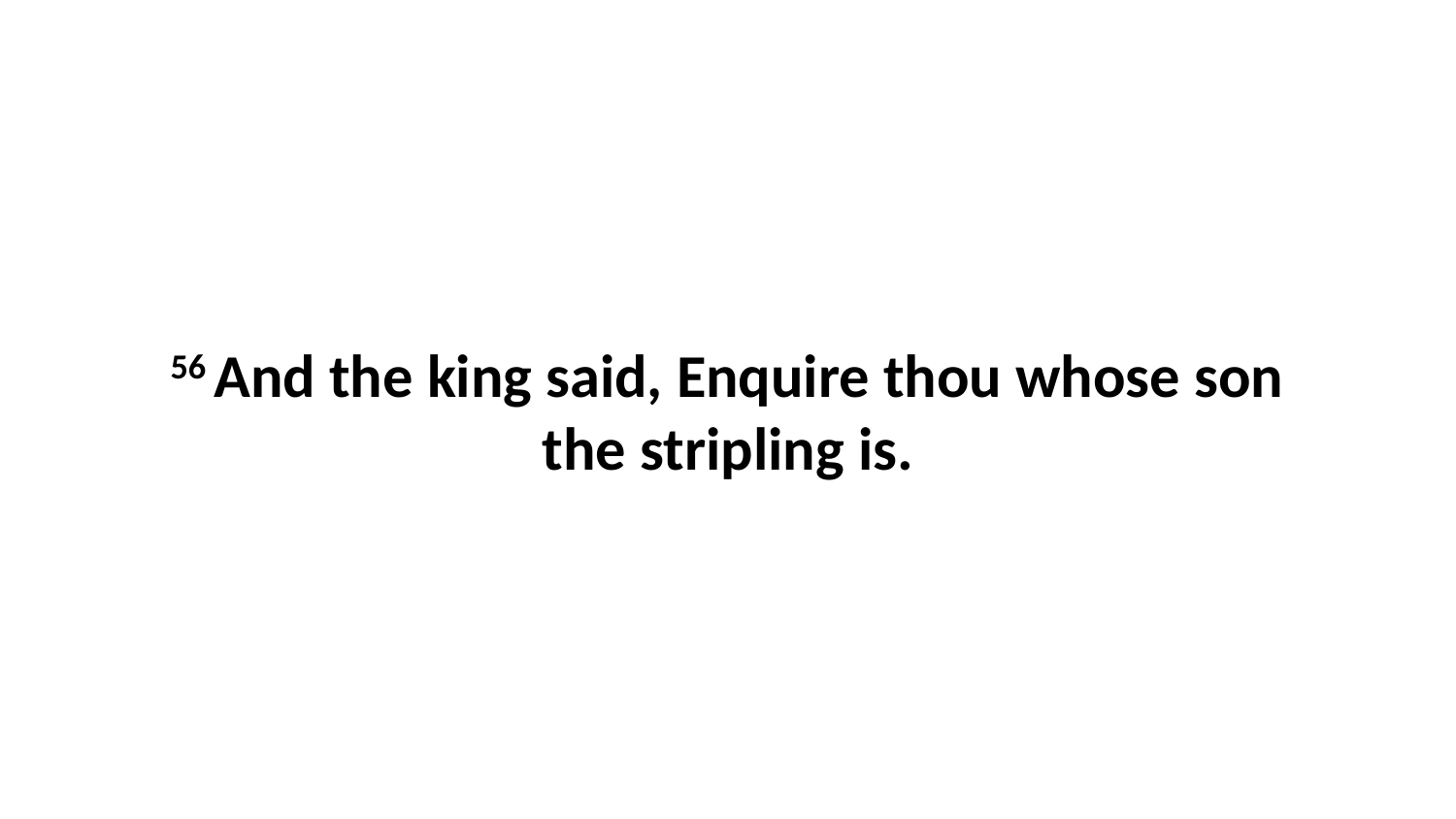

56 And the king said, Enquire thou whose son the stripling is.